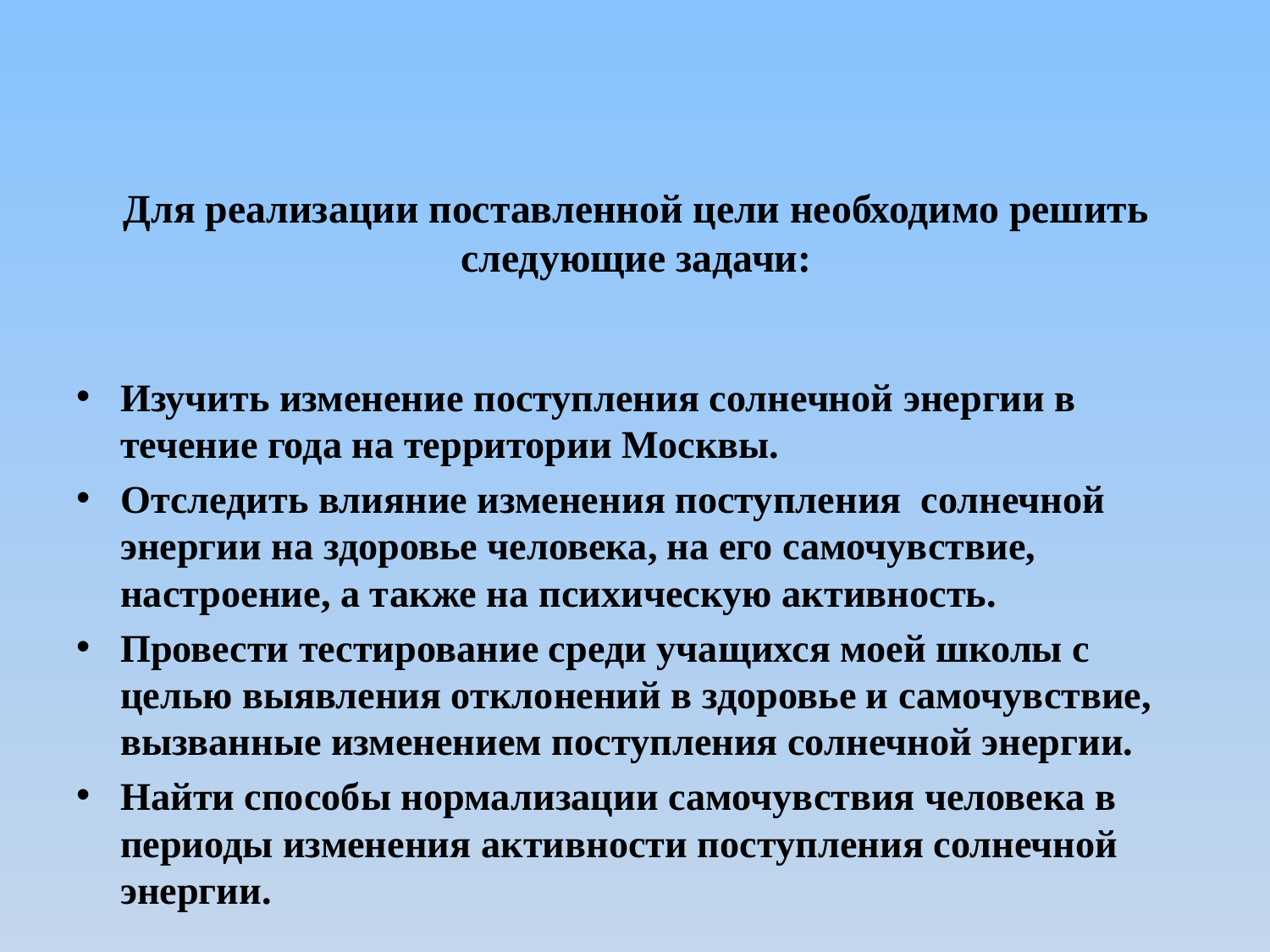

# Для реализации поставленной цели необходимо решить следующие задачи:
Изучить изменение поступления солнечной энергии в течение года на территории Москвы.
Отследить влияние изменения поступления  солнечной энергии на здоровье человека, на его самочувствие, настроение, а также на психическую активность.
Провести тестирование среди учащихся моей школы с целью выявления отклонений в здоровье и самочувствие, вызванные изменением поступления солнечной энергии.
Найти способы нормализации самочувствия человека в периоды изменения активности поступления солнечной энергии.